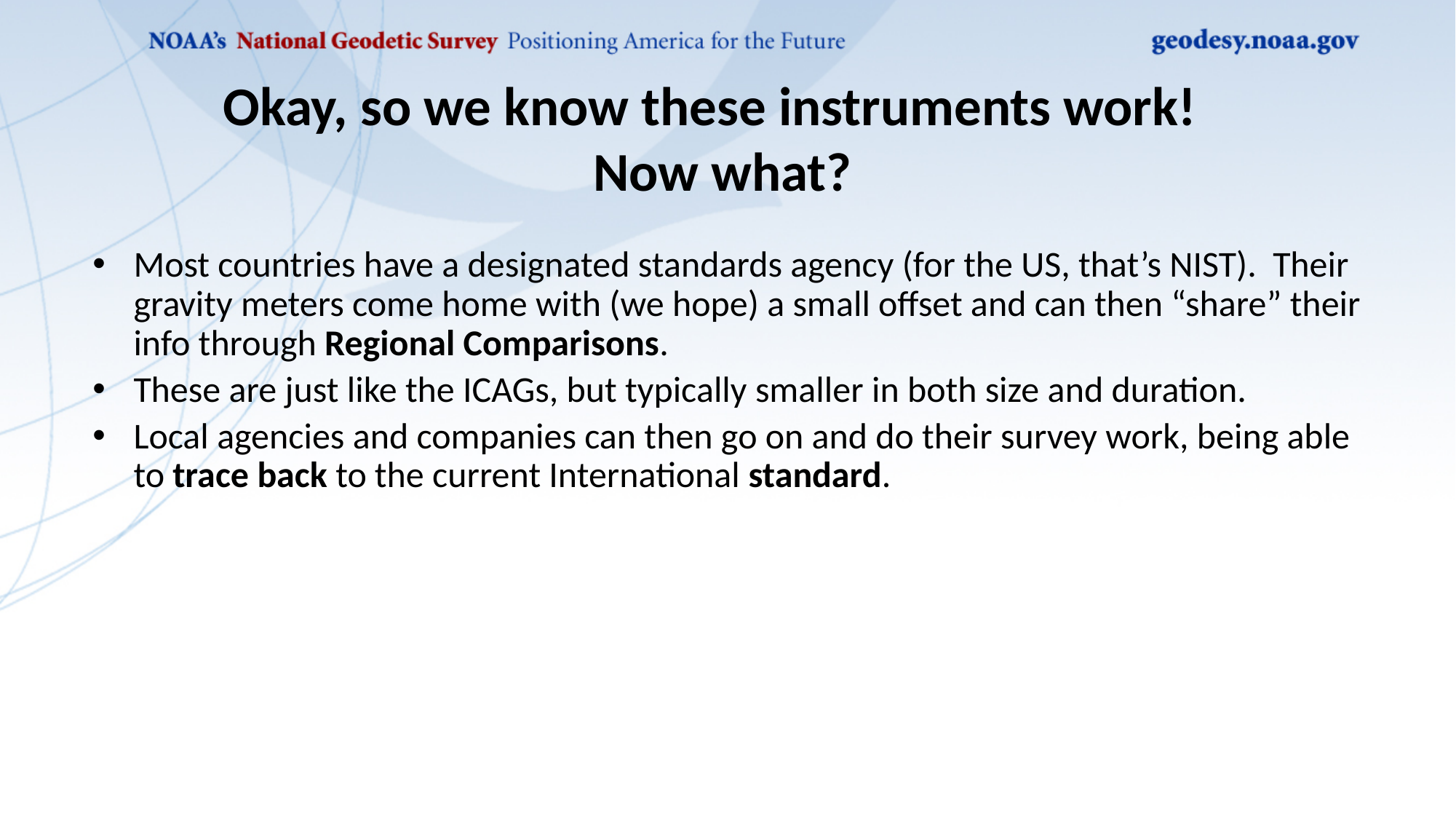

# Okay, so we know these instruments work! Now what?
Most countries have a designated standards agency (for the US, that’s NIST).  Their gravity meters come home with (we hope) a small offset and can then “share” their info through Regional Comparisons.
These are just like the ICAGs, but typically smaller in both size and duration.
Local agencies and companies can then go on and do their survey work, being able to trace back to the current International standard.